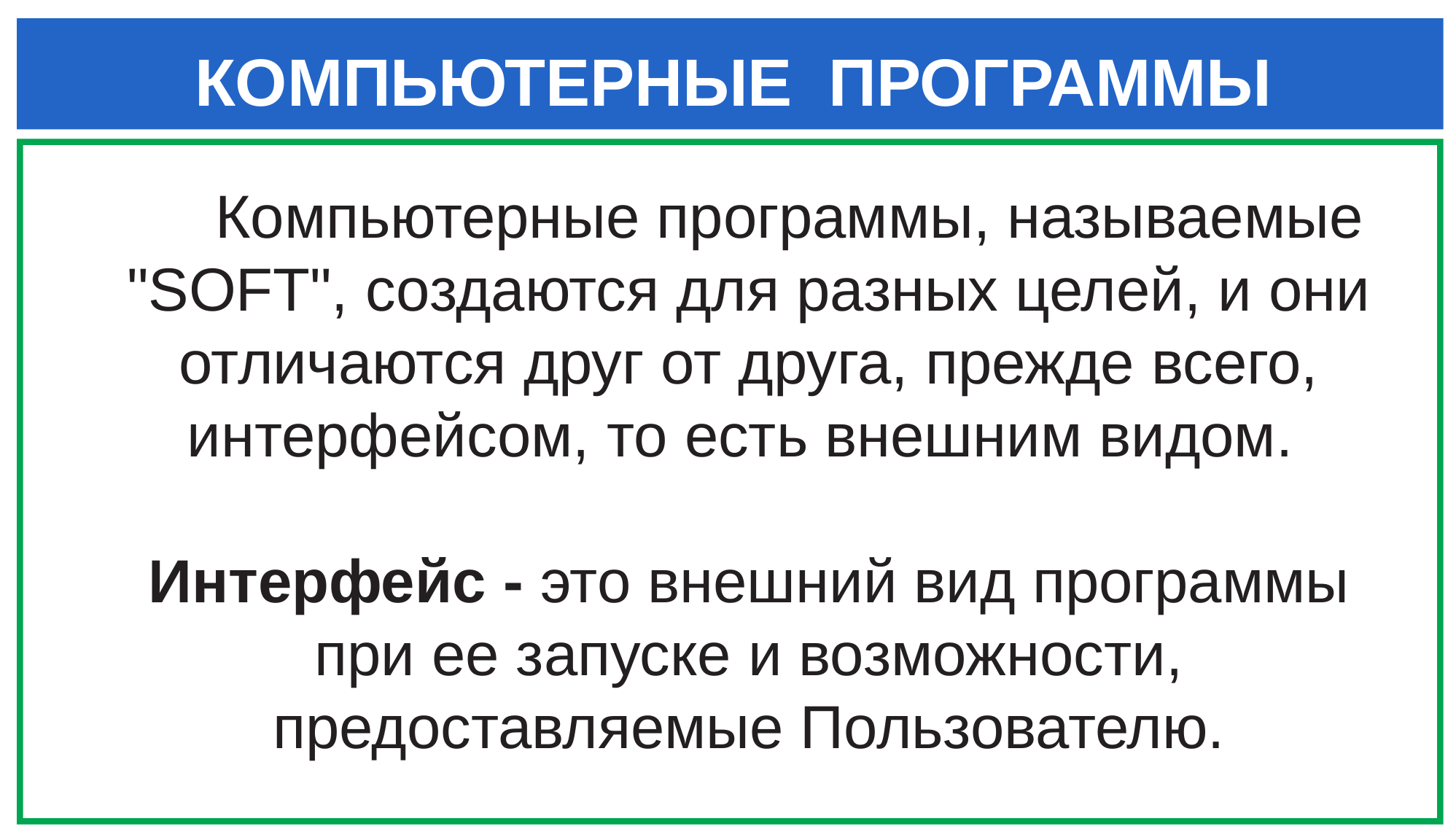

КОМПЬЮТЕРНЫЕ  ПРОГРАММЫ
      Компьютерные программы, называемые "SOFT", создаются для разных целей, и они отличаются друг от друга, прежде всего, интерфейсом, то есть внешним видом.

Интерфейс - это внешний вид программы при ее запуске и возможности, предоставляемые Пользователю.